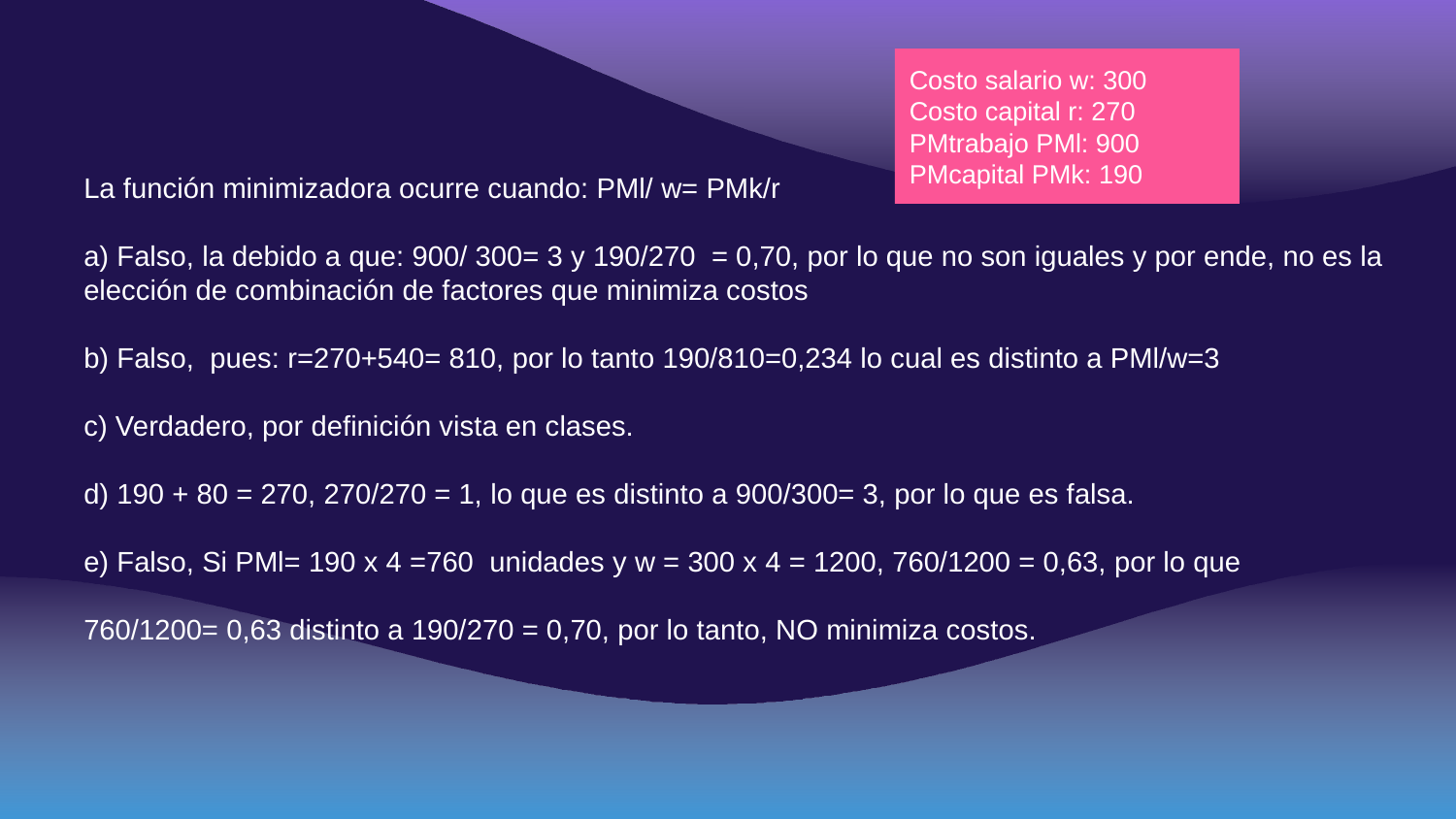

Costo salario w: 300
Costo capital r: 270
PMtrabajo PMl: 900
PMcapital PMk: 190
La función minimizadora ocurre cuando: PMl/ w= PMk/r

a) Falso, la debido a que: 900/ 300= 3 y 190/270  = 0,70, por lo que no son iguales y por ende, no es la elección de combinación de factores que minimiza costos

b) Falso,  pues: r=270+540= 810, por lo tanto 190/810=0,234 lo cual es distinto a PMl/w=3

c) Verdadero, por definición vista en clases.

d) 190 + 80 = 270, 270/270 = 1, lo que es distinto a 900/300= 3, por lo que es falsa.

e) Falso, Si PMl= 190 x 4 =760  unidades y w = 300 x 4 = 1200, 760/1200 = 0,63, por lo que

760/1200= 0,63 distinto a 190/270 = 0,70, por lo tanto, NO minimiza costos.